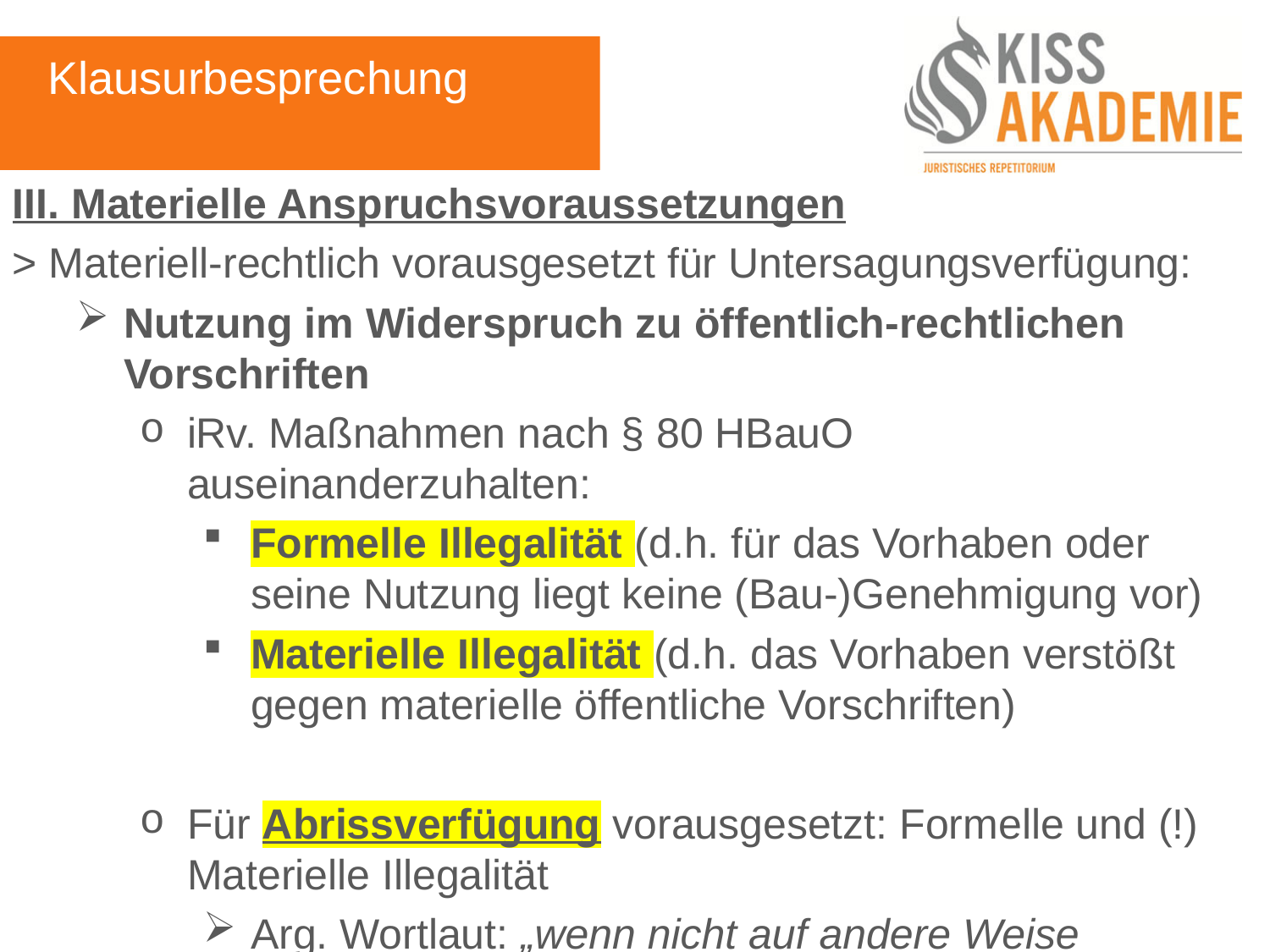

Klausurbesprechung
III. Materielle Anspruchsvoraussetzungen
> Materiell-rechtlich vorausgesetzt für Untersagungsverfügung:
Nutzung im Widerspruch zu öffentlich-rechtlichen Vorschriften
iRv. Maßnahmen nach § 80 HBauO auseinanderzuhalten:
Formelle Illegalität (d.h. für das Vorhaben oder seine Nutzung liegt keine (Bau-)Genehmigung vor)
Materielle Illegalität (d.h. das Vorhaben verstößt gegen materielle öffentliche Vorschriften)

Für Abrissverfügung vorausgesetzt: Formelle und (!) Materielle Illegalität
Arg. Wortlaut: „wenn nicht auf andere Weise rechtmäßige Zustände hergestellt werden können“ (vgl. § 80 Abs. 1 S. 1 HBauO)